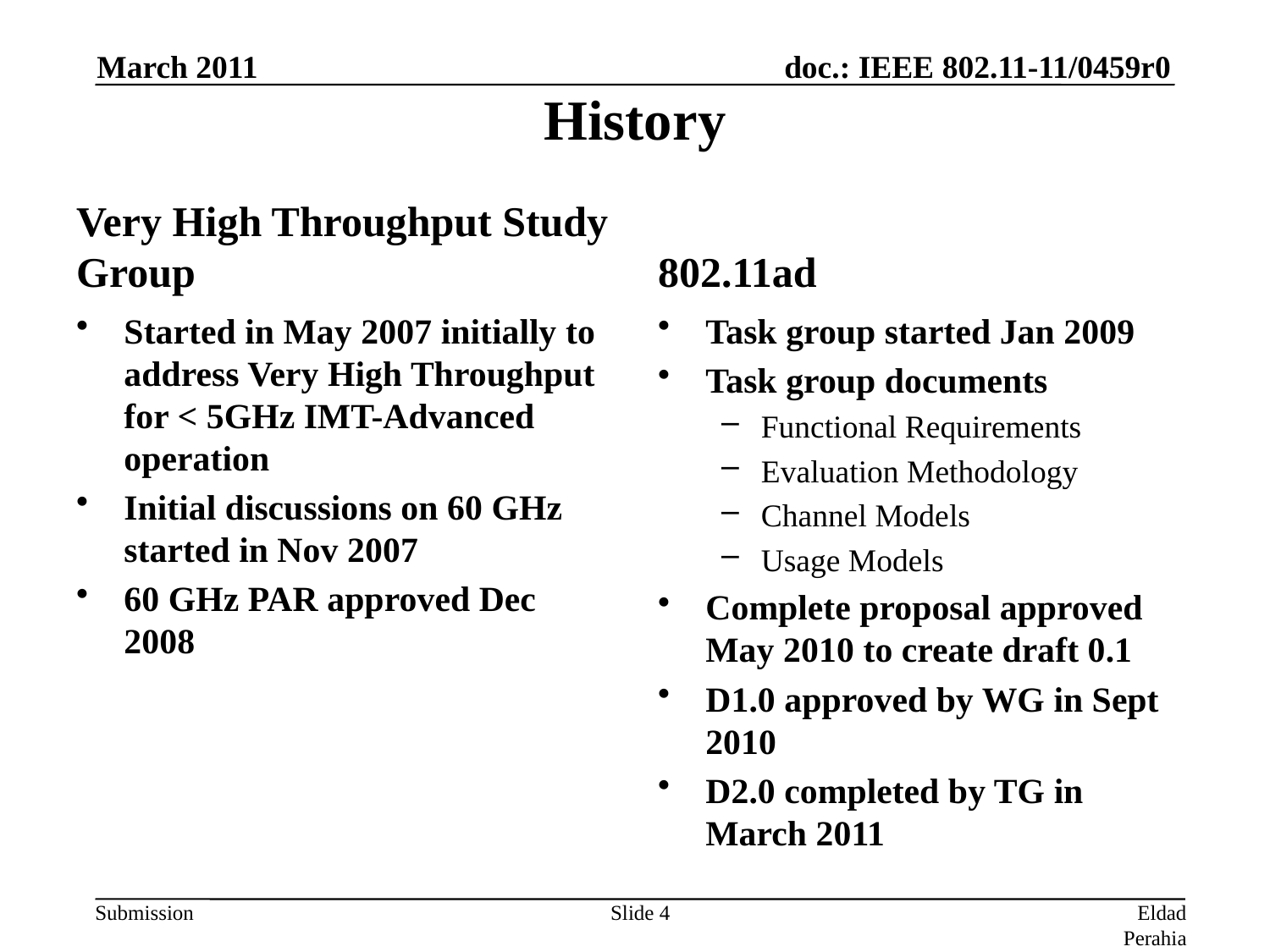

# History
March 2011
Very High Throughput Study Group
802.11ad
Started in May 2007 initially to address Very High Throughput for < 5GHz IMT-Advanced operation
Initial discussions on 60 GHz started in Nov 2007
60 GHz PAR approved Dec 2008
Task group started Jan 2009
Task group documents
Functional Requirements
Evaluation Methodology
Channel Models
Usage Models
Complete proposal approved May 2010 to create draft 0.1
D1.0 approved by WG in Sept 2010
D2.0 completed by TG in March 2011
Slide 4
Eldad Perahia, Intel Corporation